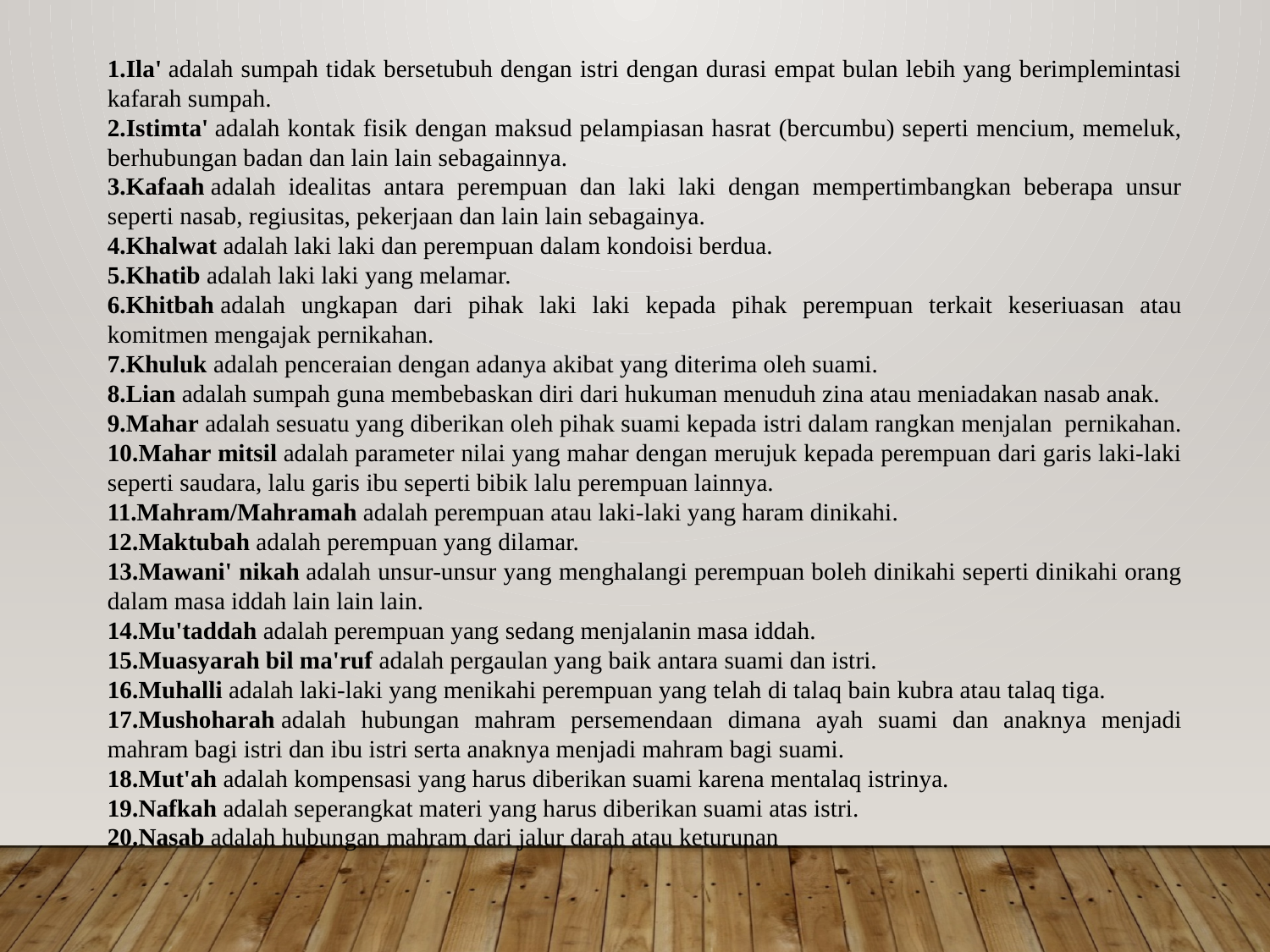

Ila' adalah sumpah tidak bersetubuh dengan istri dengan durasi empat bulan lebih yang berimplemintasi kafarah sumpah.
Istimta' adalah kontak fisik dengan maksud pelampiasan hasrat (bercumbu) seperti mencium, memeluk, berhubungan badan dan lain lain sebagainnya.
Kafaah adalah idealitas antara perempuan dan laki laki dengan mempertimbangkan beberapa unsur seperti nasab, regiusitas, pekerjaan dan lain lain sebagainya.
Khalwat adalah laki laki dan perempuan dalam kondoisi berdua.
Khatib adalah laki laki yang melamar.
Khitbah adalah ungkapan dari pihak laki laki kepada pihak perempuan terkait keseriuasan atau komitmen mengajak pernikahan.
Khuluk adalah penceraian dengan adanya akibat yang diterima oleh suami.
Lian adalah sumpah guna membebaskan diri dari hukuman menuduh zina atau meniadakan nasab anak.
Mahar adalah sesuatu yang diberikan oleh pihak suami kepada istri dalam rangkan menjalan  pernikahan.
Mahar mitsil adalah parameter nilai yang mahar dengan merujuk kepada perempuan dari garis laki-laki seperti saudara, lalu garis ibu seperti bibik lalu perempuan lainnya.
Mahram/Mahramah adalah perempuan atau laki-laki yang haram dinikahi.
Maktubah adalah perempuan yang dilamar.
Mawani' nikah adalah unsur-unsur yang menghalangi perempuan boleh dinikahi seperti dinikahi orang dalam masa iddah lain lain lain.
Mu'taddah adalah perempuan yang sedang menjalanin masa iddah.
Muasyarah bil ma'ruf adalah pergaulan yang baik antara suami dan istri.
Muhalli adalah laki-laki yang menikahi perempuan yang telah di talaq bain kubra atau talaq tiga.
Mushoharah adalah hubungan mahram persemendaan dimana ayah suami dan anaknya menjadi mahram bagi istri dan ibu istri serta anaknya menjadi mahram bagi suami.
Mut'ah adalah kompensasi yang harus diberikan suami karena mentalaq istrinya.
Nafkah adalah seperangkat materi yang harus diberikan suami atas istri.
Nasab adalah hubungan mahram dari jalur darah atau keturunan